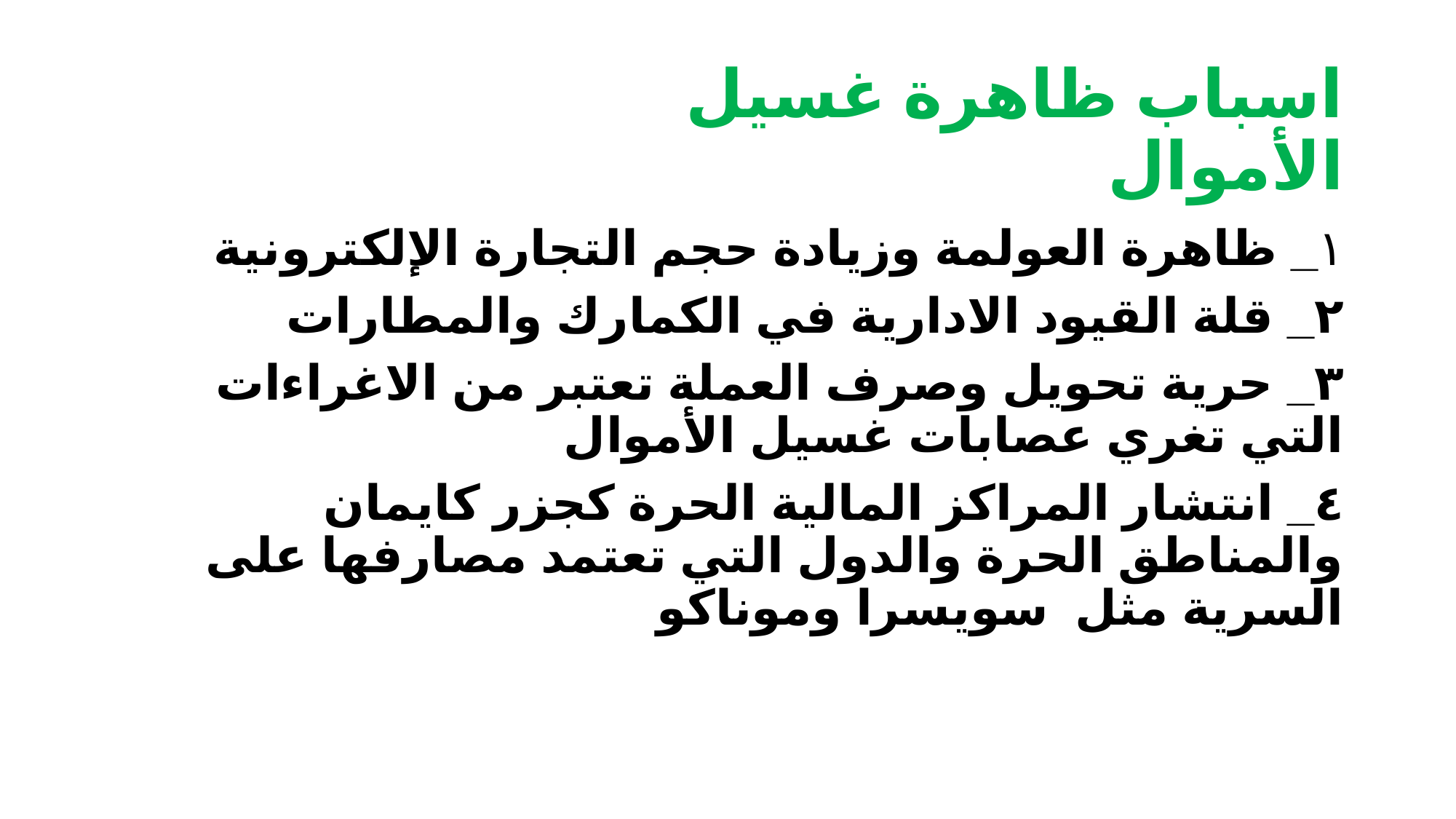

# اسباب ظاهرة غسيل الأموال
١_ ظاهرة العولمة وزيادة حجم التجارة الإلكترونية
٢_ قلة القيود الادارية في الكمارك والمطارات
٣_ حرية تحويل وصرف العملة تعتبر من الاغراءات التي تغري عصابات غسيل الأموال
٤_ انتشار المراكز المالية الحرة كجزر كايمان والمناطق الحرة والدول التي تعتمد مصارفها على السرية مثل  سويسرا وموناكو